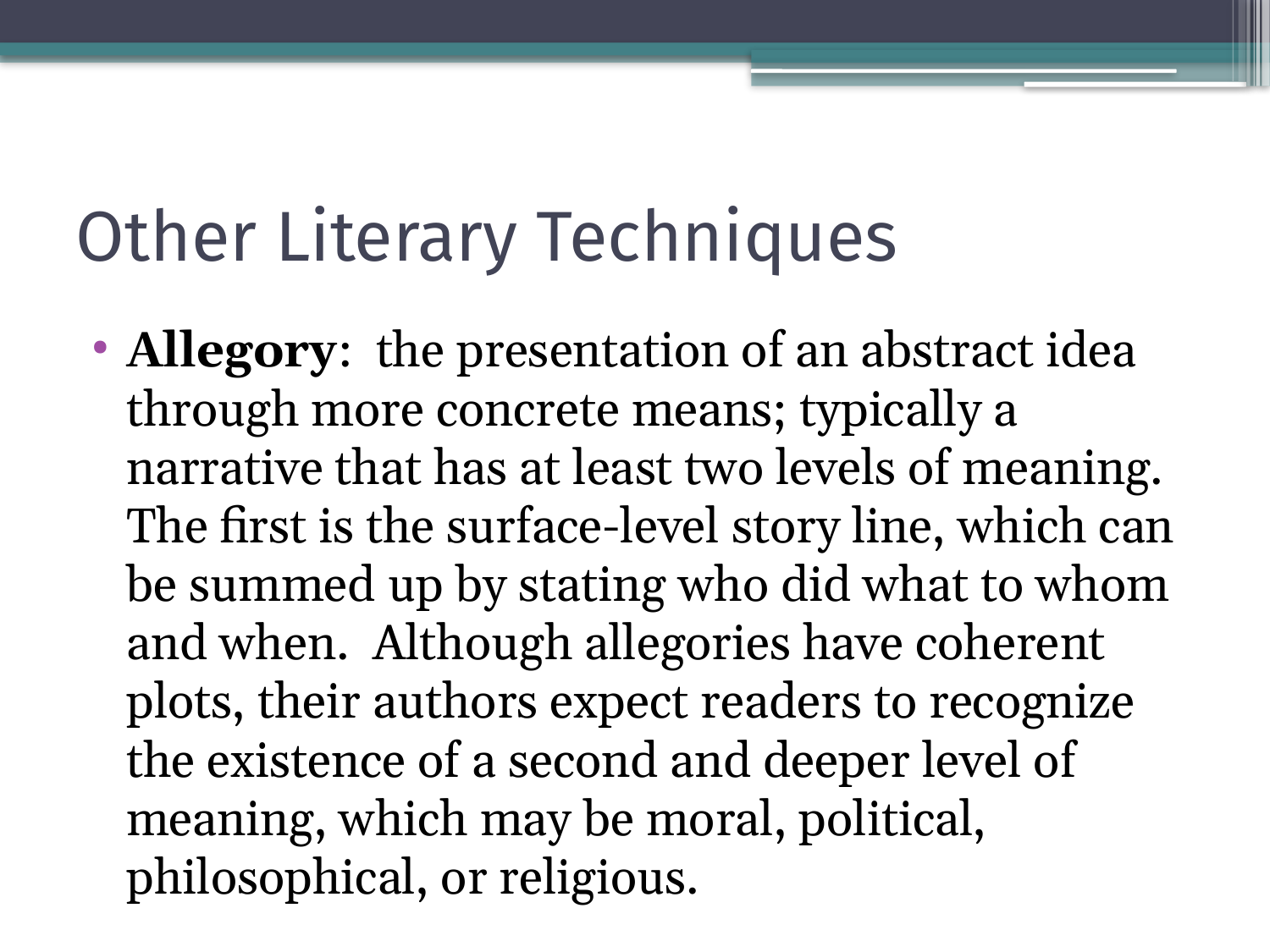

# Other Literary Techniques
Allegory:  the presentation of an abstract idea through more concrete means; typically a narrative that has at least two levels of meaning.  The first is the surface-level story line, which can be summed up by stating who did what to whom and when.  Although allegories have coherent plots, their authors expect readers to recognize the existence of a second and deeper level of meaning, which may be moral, political, philosophical, or religious.